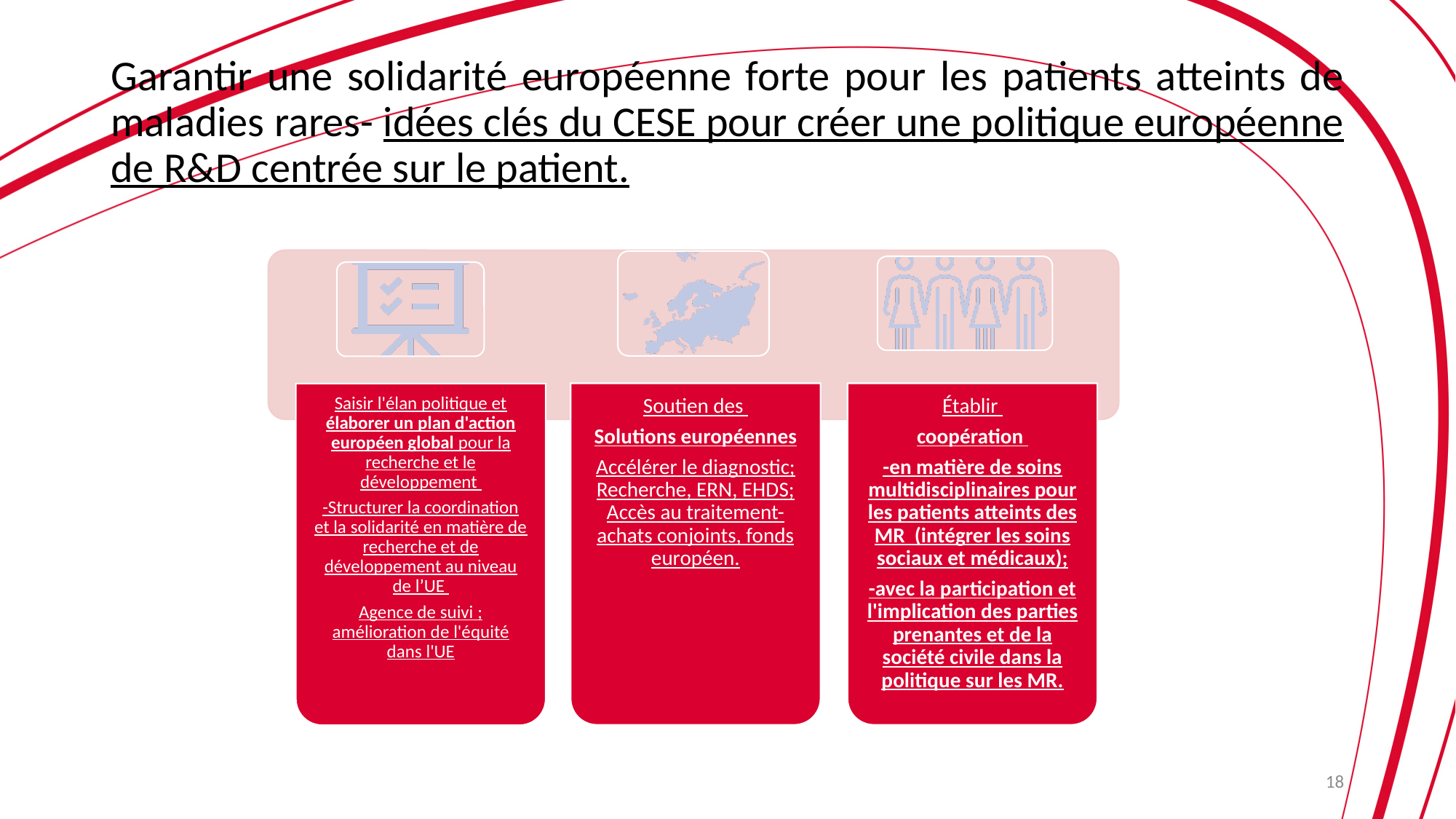

# Garantir une solidarité européenne forte pour les patients atteints de maladies rares- idées clés du CESE pour créer une politique européenne de R&D centrée sur le patient.
Saisir l'élan politique et élaborer un plan d'action européen global pour la recherche et le développement
-Structurer la coordination et la solidarité en matière de recherche et de développement au niveau de l’UE
Agence de suivi ; amélioration de l'équité dans l'UE
Soutien des
Solutions européennes
Accélérer le diagnostic; Recherche, ERN, EHDS; Accès au traitement- achats conjoints, fonds européen.
Établir
coopération
-en matière de soins multidisciplinaires pour les patients atteints des MR  (intégrer les soins sociaux et médicaux);
-avec la participation et l'implication des parties prenantes et de la société civile dans la politique sur les MR.
18